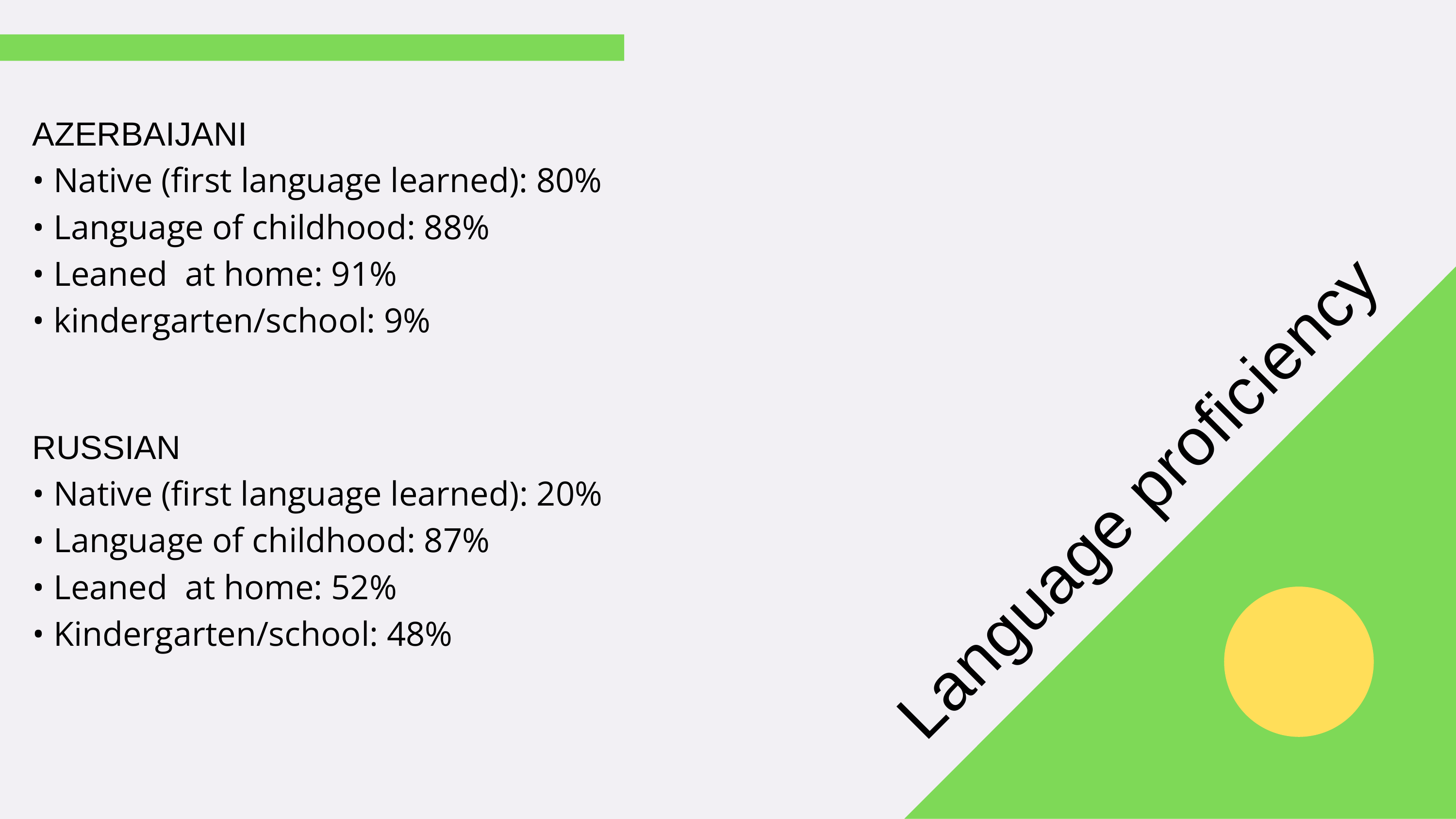

AZERBAIJANI
• Native (first language learned): 80%
• Language of childhood: 88%
• Leaned  at home: 91%
• kindergarten/school: 9%

RUSSIAN
• Native (first language learned): 20%
• Language of childhood: 87%
• Leaned  at home: 52%
• Kindergarten/school: 48%

Language proficiency